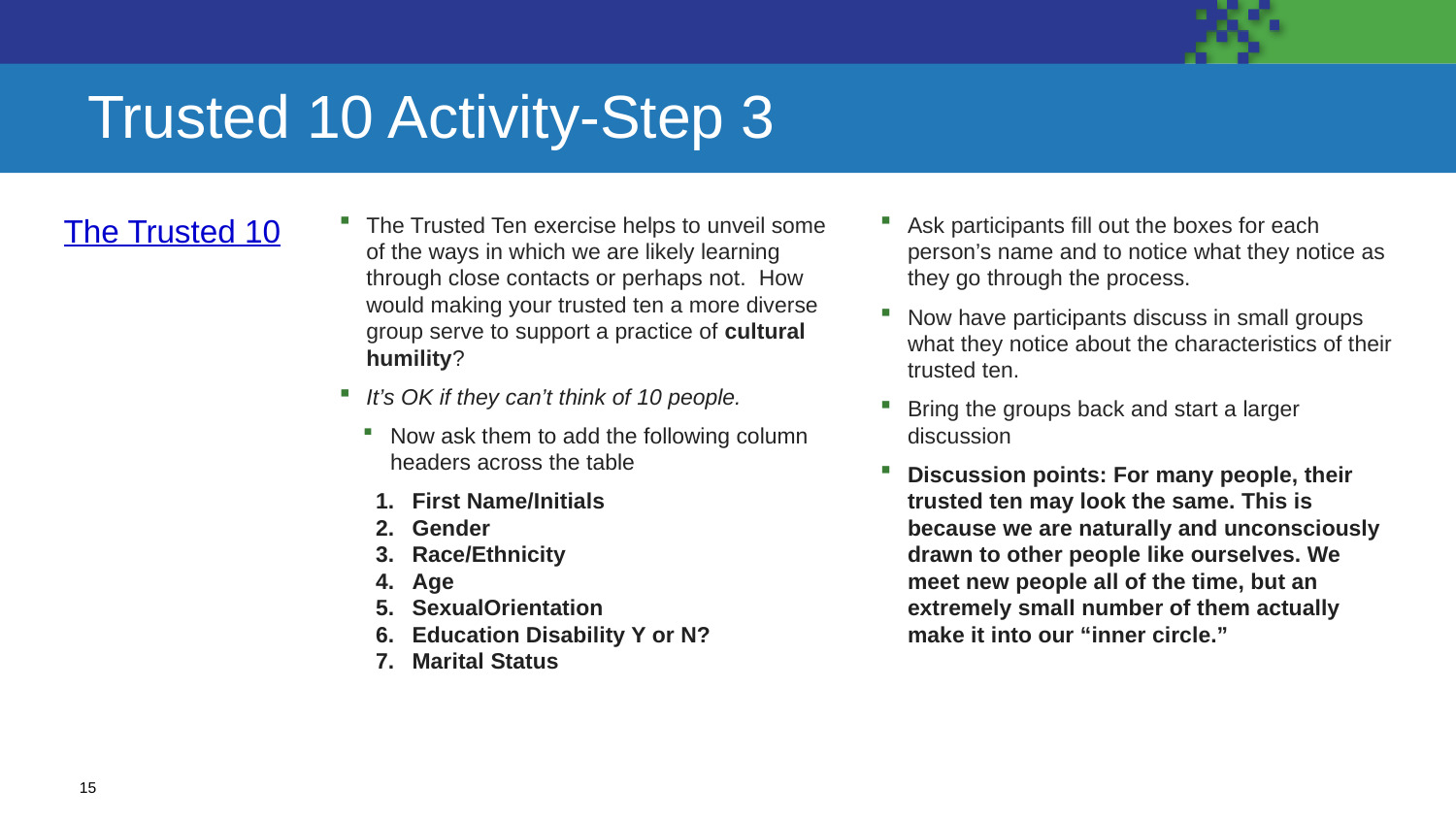

# Trusted 10 Activity-Step 3
The Trusted 10
The Trusted Ten exercise helps to unveil some of the ways in which we are likely learning through close contacts or perhaps not.  How would making your trusted ten a more diverse group serve to support a practice of cultural humility?
It’s OK if they can’t think of 10 people.
Now ask them to add the following column headers across the table
First Name/Initials
Gender
Race/Ethnicity
Age
SexualOrientation
Education Disability Y or N?
Marital Status
Ask participants fill out the boxes for each person’s name and to notice what they notice as they go through the process.
Now have participants discuss in small groups what they notice about the characteristics of their trusted ten.
Bring the groups back and start a larger discussion
Discussion points: For many people, their trusted ten may look the same. This is because we are naturally and unconsciously drawn to other people like ourselves. We meet new people all of the time, but an extremely small number of them actually make it into our “inner circle.”

15